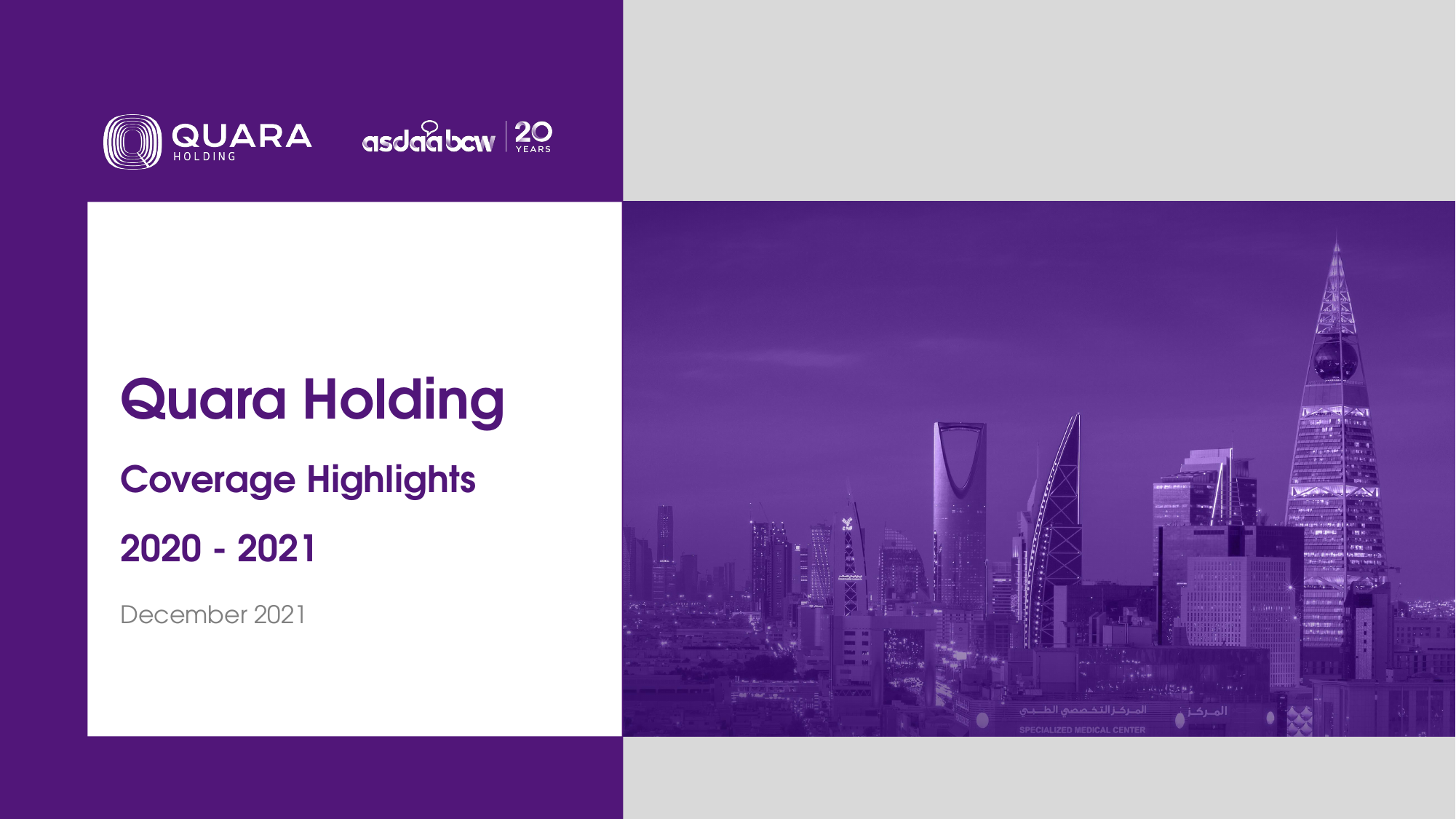

# Quara Holding Coverage Highlights 2020 - 2021
December 2021